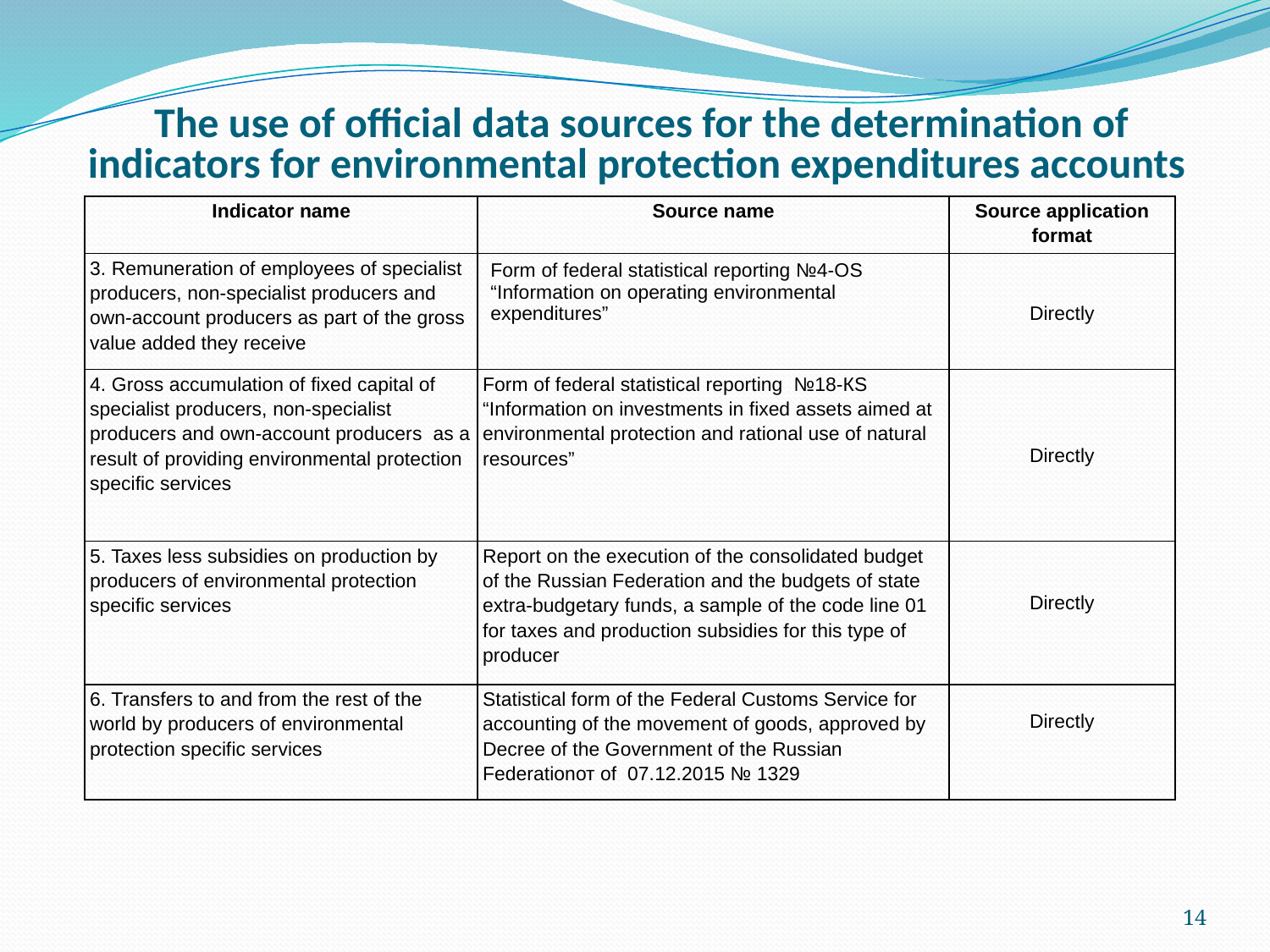

# The use of official data sources for the determination of indicators for environmental protection expenditures accounts
| Indicator name | Source name | Source application format |
| --- | --- | --- |
| 3. Remuneration of employees of specialist producers, non-specialist producers and own-account producers as part of the gross value added they receive | Form of federal statistical reporting №4-ОS “Information on operating environmental expenditures” | Directly |
| 4. Gross accumulation of fixed capital of specialist producers, non-specialist producers and own-account producers as a result of providing environmental protection specific services | Form of federal statistical reporting №18-КS “Information on investments in fixed assets aimed at environmental protection and rational use of natural resources” | Directly |
| 5. Taxes less subsidies on production by producers of environmental protection specific services | Report on the execution of the consolidated budget of the Russian Federation and the budgets of state extra-budgetary funds, a sample of the code line 01 for taxes and production subsidies for this type of producer | Directly |
| 6. Transfers to and from the rest of the world by producers of environmental protection specific services | Statistical form of the Federal Customs Service for accounting of the movement of goods, approved by Decree of the Government of the Russian Federationот of 07.12.2015 № 1329 | Directly |
14